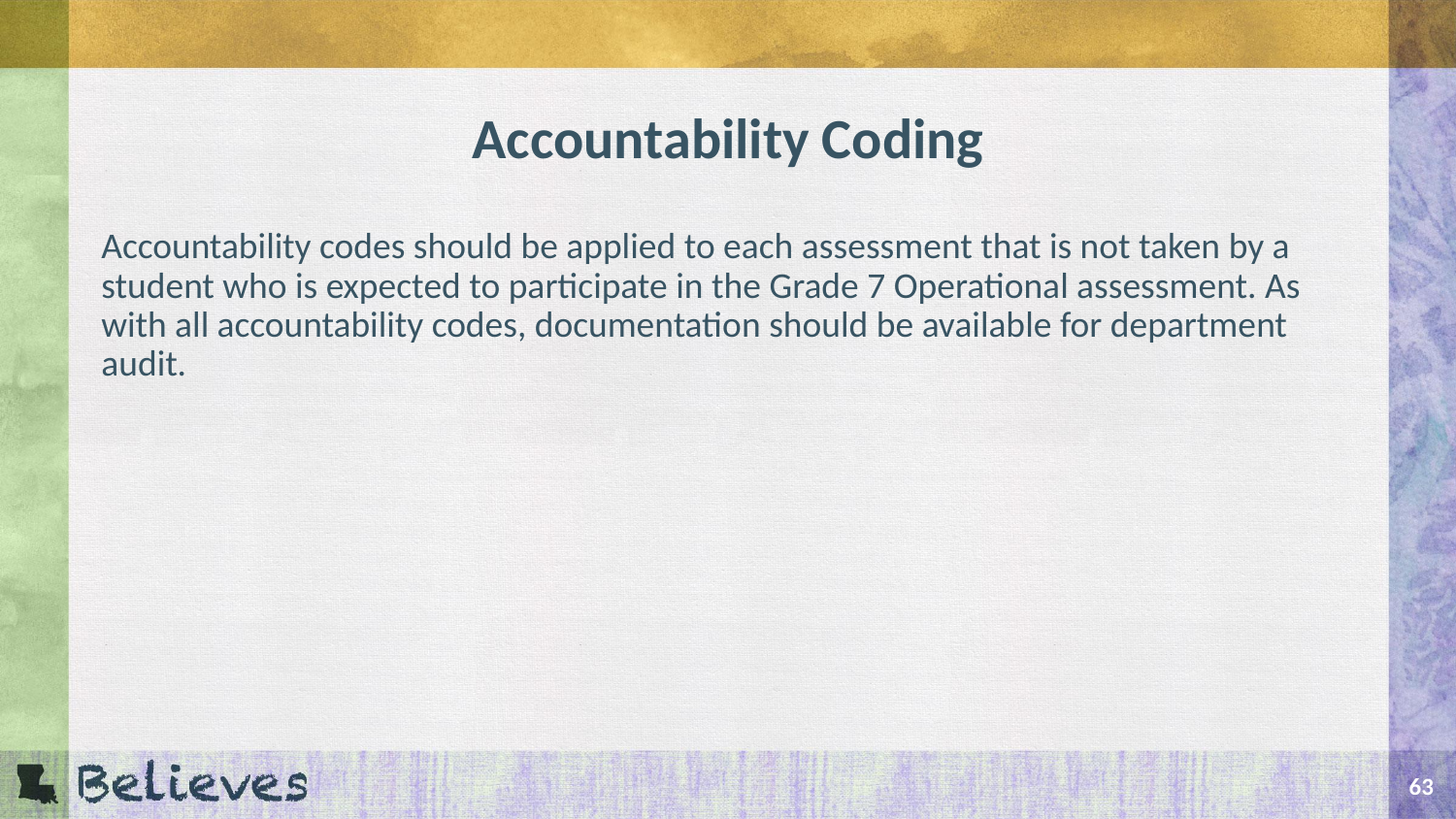

# Accountability Coding
Accountability codes should be applied to each assessment that is not taken by a student who is expected to participate in the Grade 7 Operational assessment. As with all accountability codes, documentation should be available for department audit.